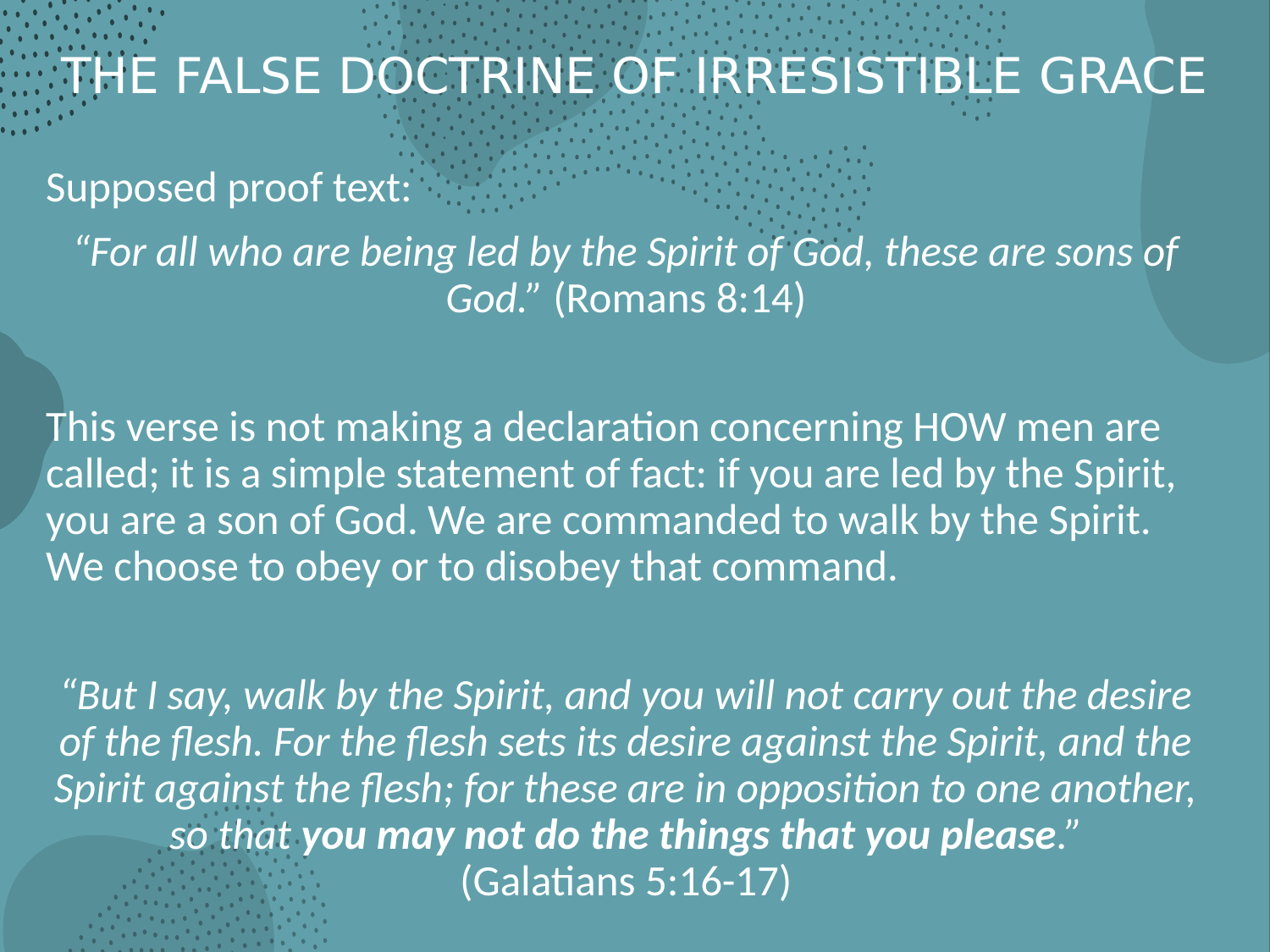

# THE FALSE DOCTRINE OF IRRESISTIBLE GRACE
Supposed proof text:
“For all who are being led by the Spirit of God, these are sons of God.” (Romans 8:14)

This verse is not making a declaration concerning HOW men are called; it is a simple statement of fact: if you are led by the Spirit, you are a son of God. We are commanded to walk by the Spirit. We choose to obey or to disobey that command.

“But I say, walk by the Spirit, and you will not carry out the desire of the flesh. For the flesh sets its desire against the Spirit, and the Spirit against the flesh; for these are in opposition to one another, so that you may not do the things that you please.”
(Galatians 5:16-17)